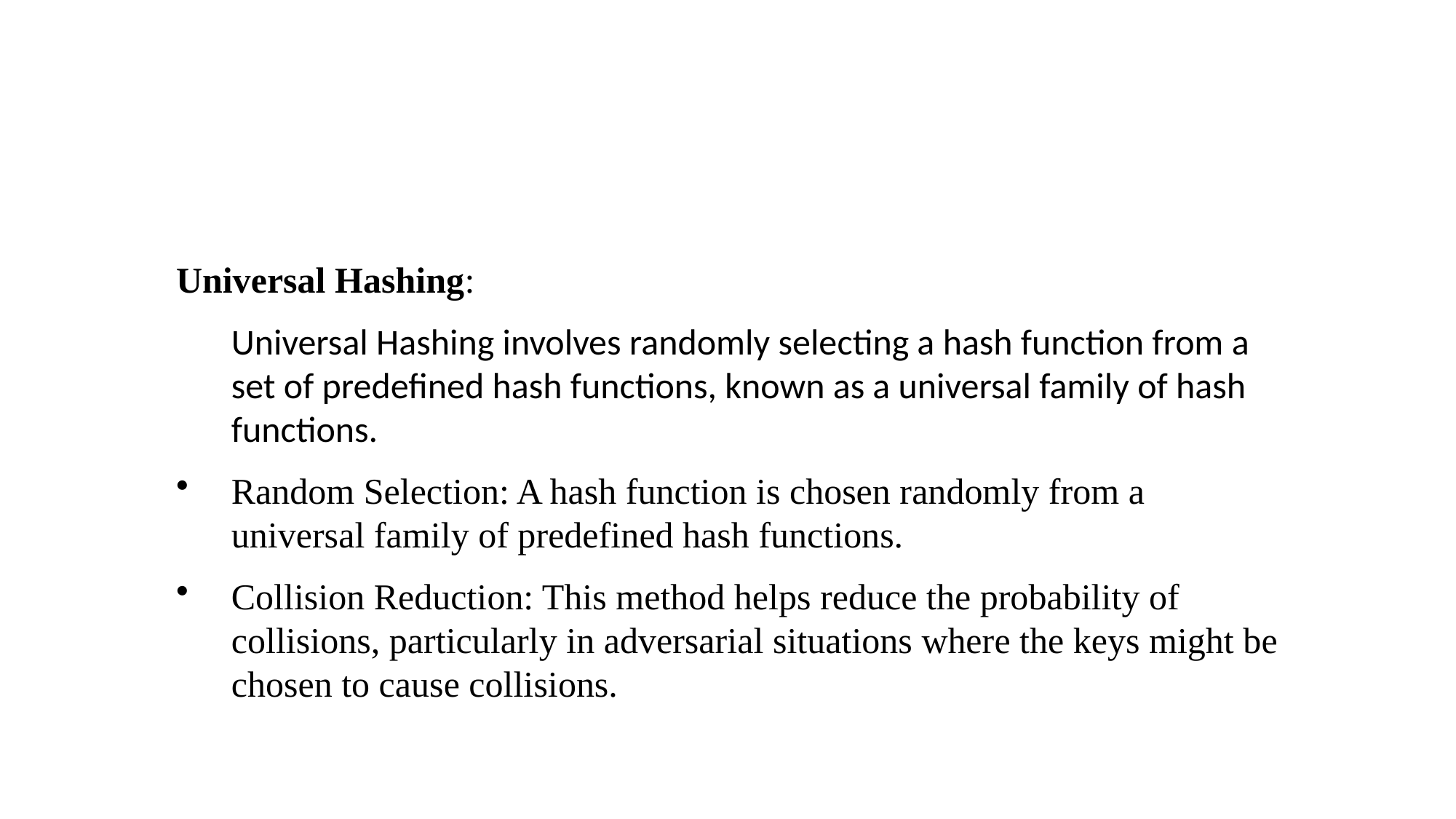

Universal Hashing:
Universal Hashing involves randomly selecting a hash function from a set of predefined hash functions, known as a universal family of hash functions.
Random Selection: A hash function is chosen randomly from a universal family of predefined hash functions.
Collision Reduction: This method helps reduce the probability of collisions, particularly in adversarial situations where the keys might be chosen to cause collisions.